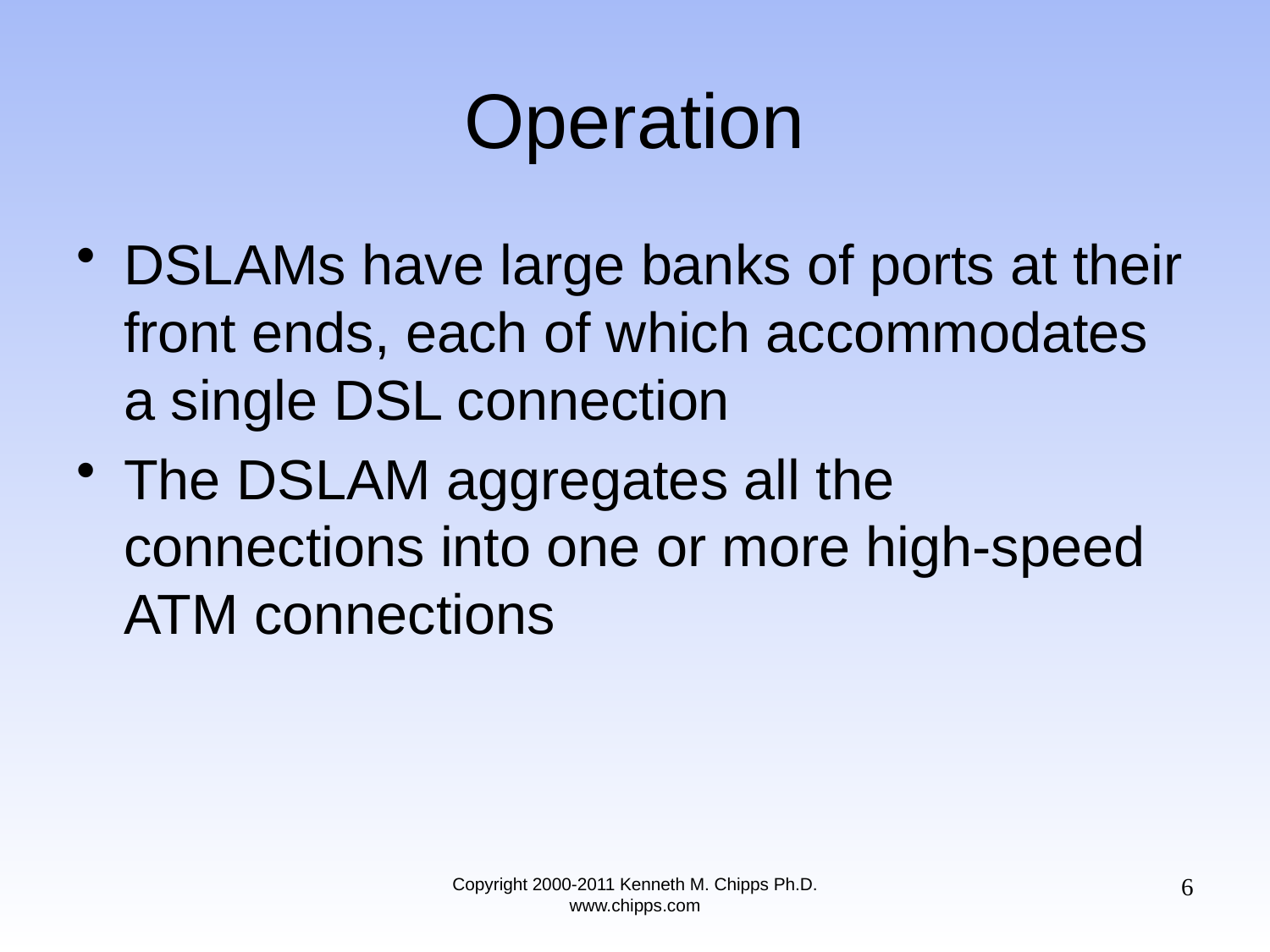

# Operation
DSLAMs have large banks of ports at their front ends, each of which accommodates a single DSL connection
The DSLAM aggregates all the connections into one or more high-speed ATM connections
6
Copyright 2000-2011 Kenneth M. Chipps Ph.D. www.chipps.com